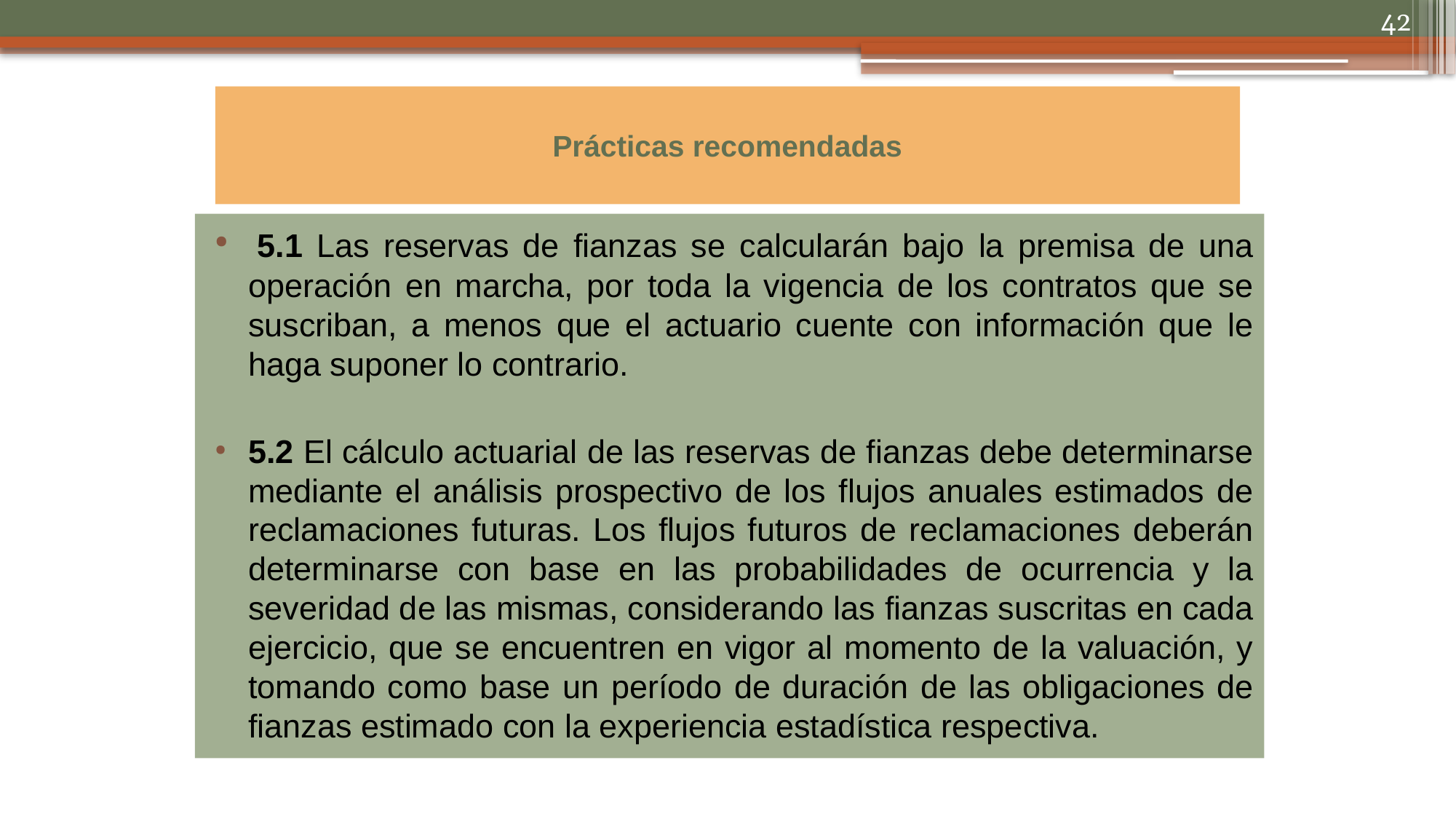

42
# Prácticas recomendadas
 5.1 Las reservas de fianzas se calcularán bajo la premisa de una operación en marcha, por toda la vigencia de los contratos que se suscriban, a menos que el actuario cuente con información que le haga suponer lo contrario.

5.2 El cálculo actuarial de las reservas de fianzas debe determinarse mediante el análisis prospectivo de los flujos anuales estimados de reclamaciones futuras. Los flujos futuros de reclamaciones deberán determinarse con base en las probabilidades de ocurrencia y la severidad de las mismas, considerando las fianzas suscritas en cada ejercicio, que se encuentren en vigor al momento de la valuación, y tomando como base un período de duración de las obligaciones de fianzas estimado con la experiencia estadística respectiva.